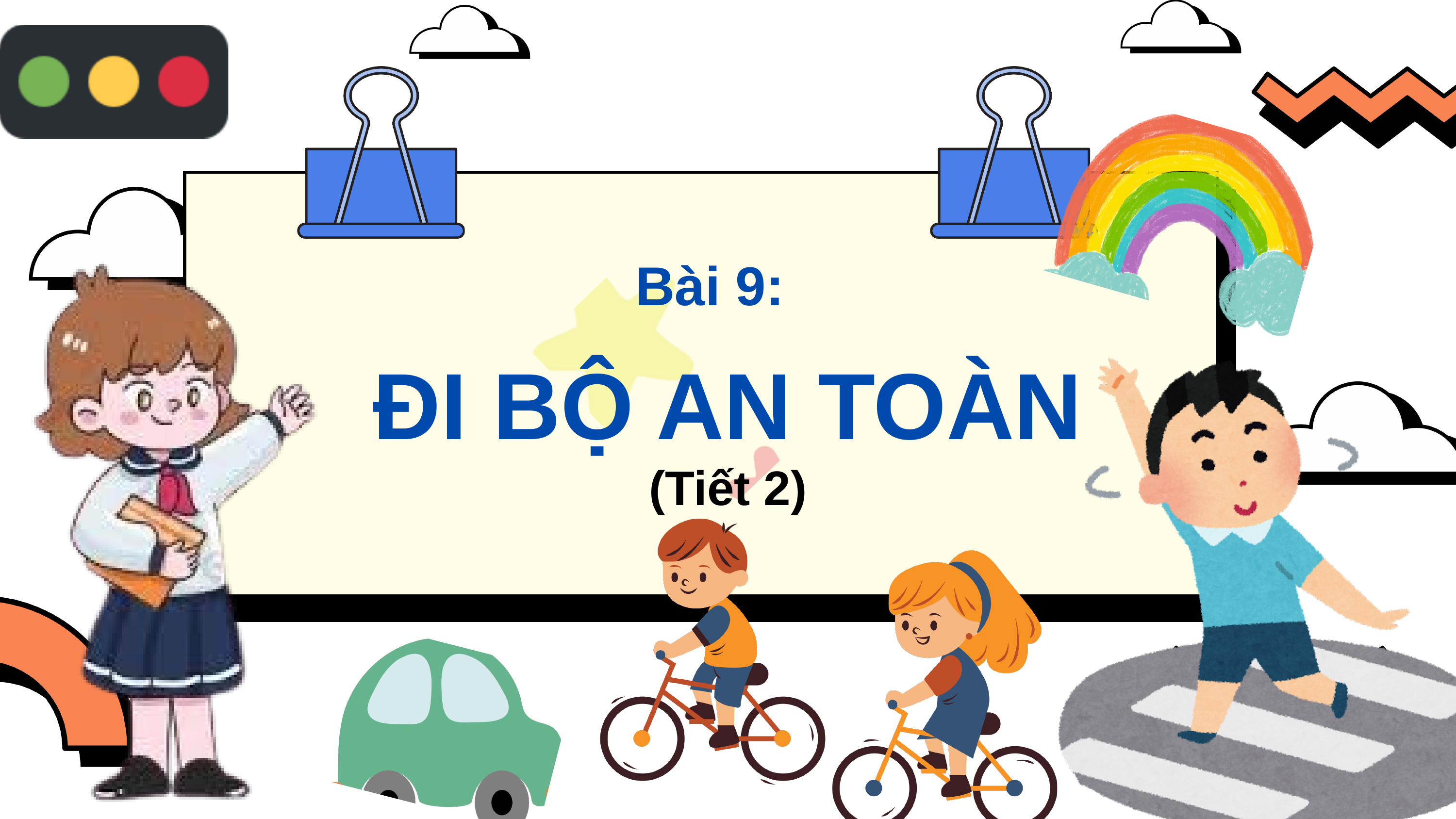

Bài 9:
ĐI BỘ AN TOÀN

(Tiết 2)